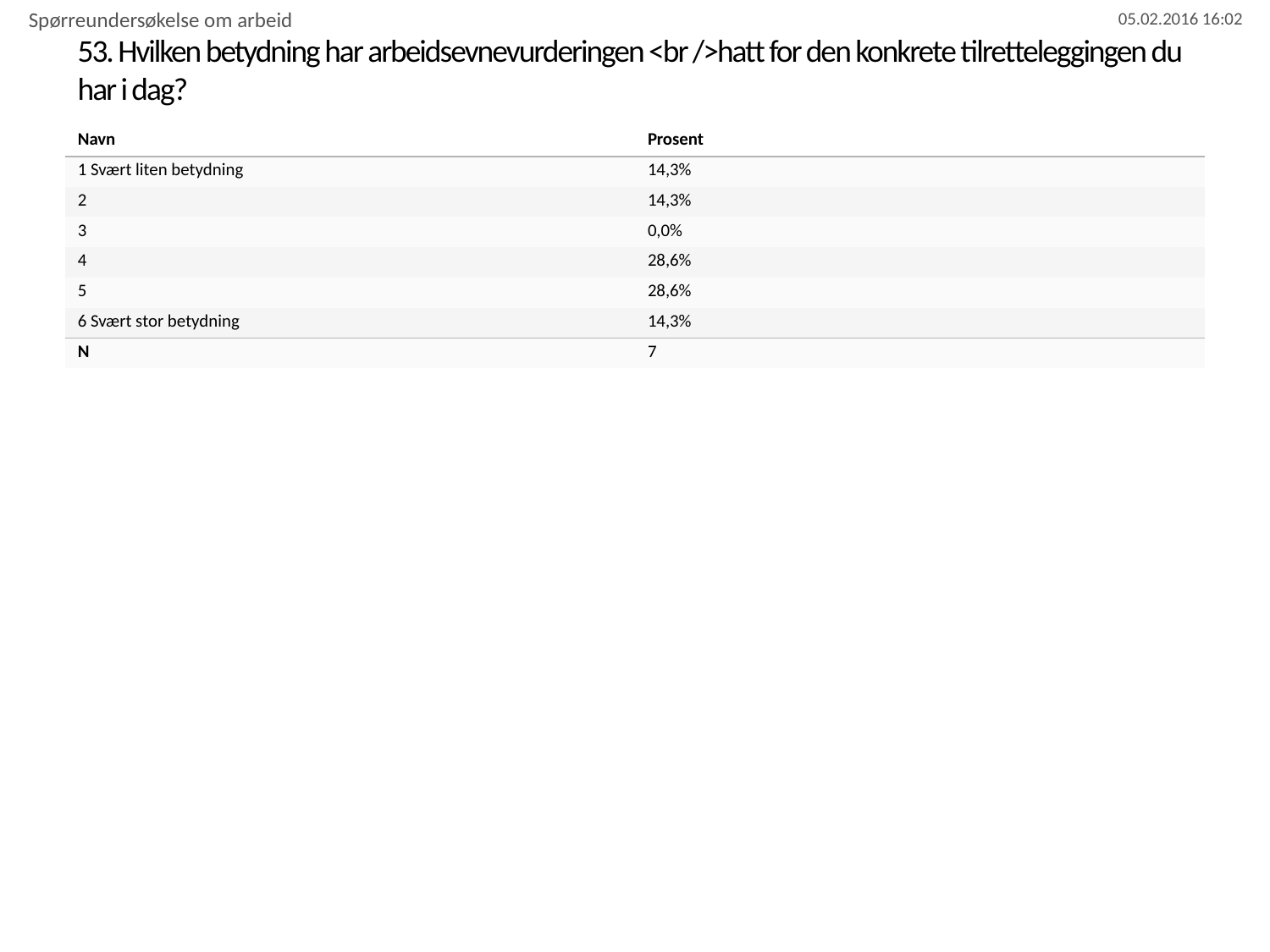

Spørreundersøkelse om arbeid
# 53. Hvilken betydning har arbeidsevnevurderingen <br />hatt for den konkrete tilretteleggingen du har i dag?
| Navn | Prosent |
| --- | --- |
| 1 Svært liten betydning | 14,3% |
| 2 | 14,3% |
| 3 | 0,0% |
| 4 | 28,6% |
| 5 | 28,6% |
| 6 Svært stor betydning | 14,3% |
| N | 7 |